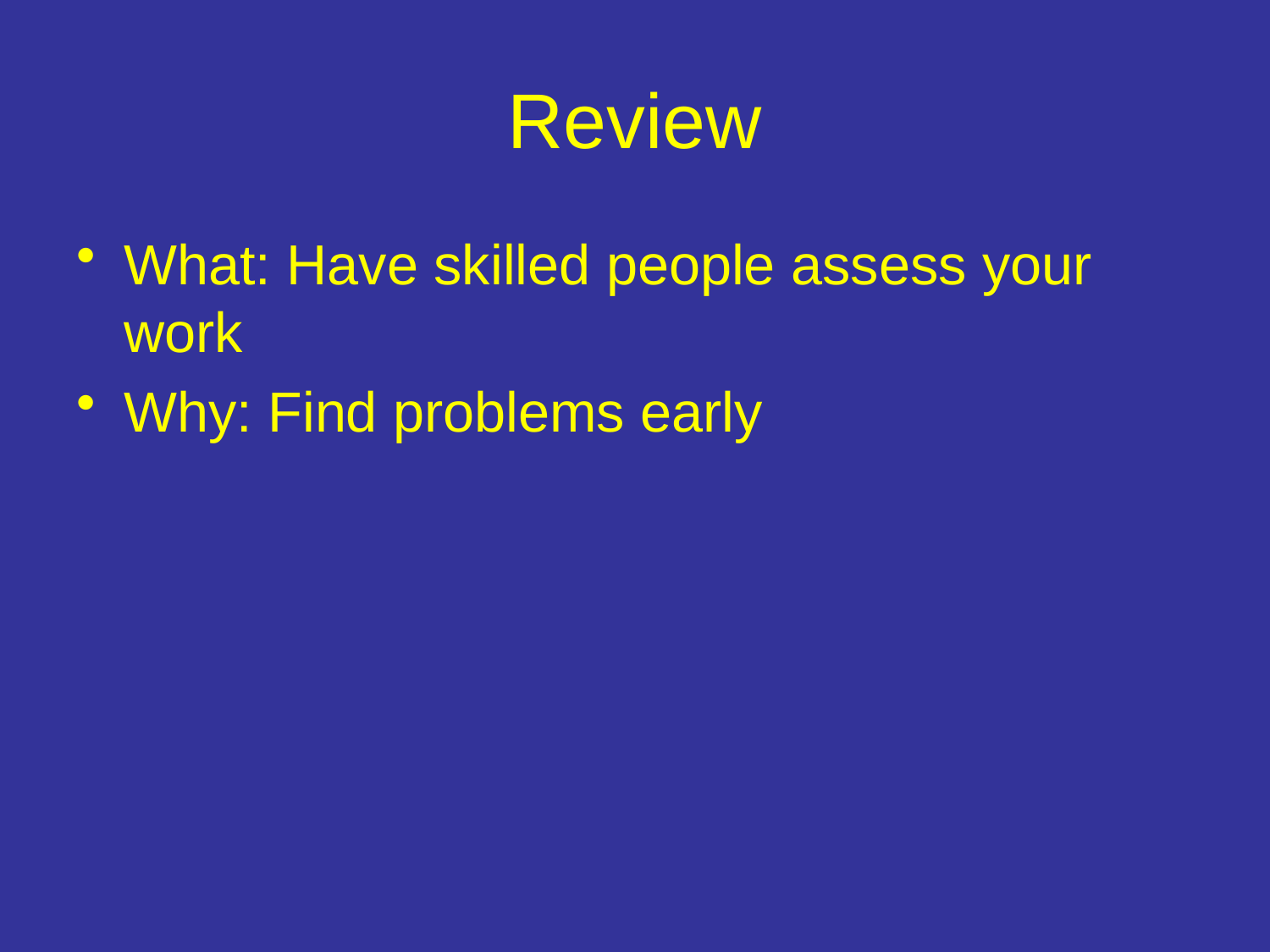

# Review
What: Have skilled people assess your work
Why: Find problems early